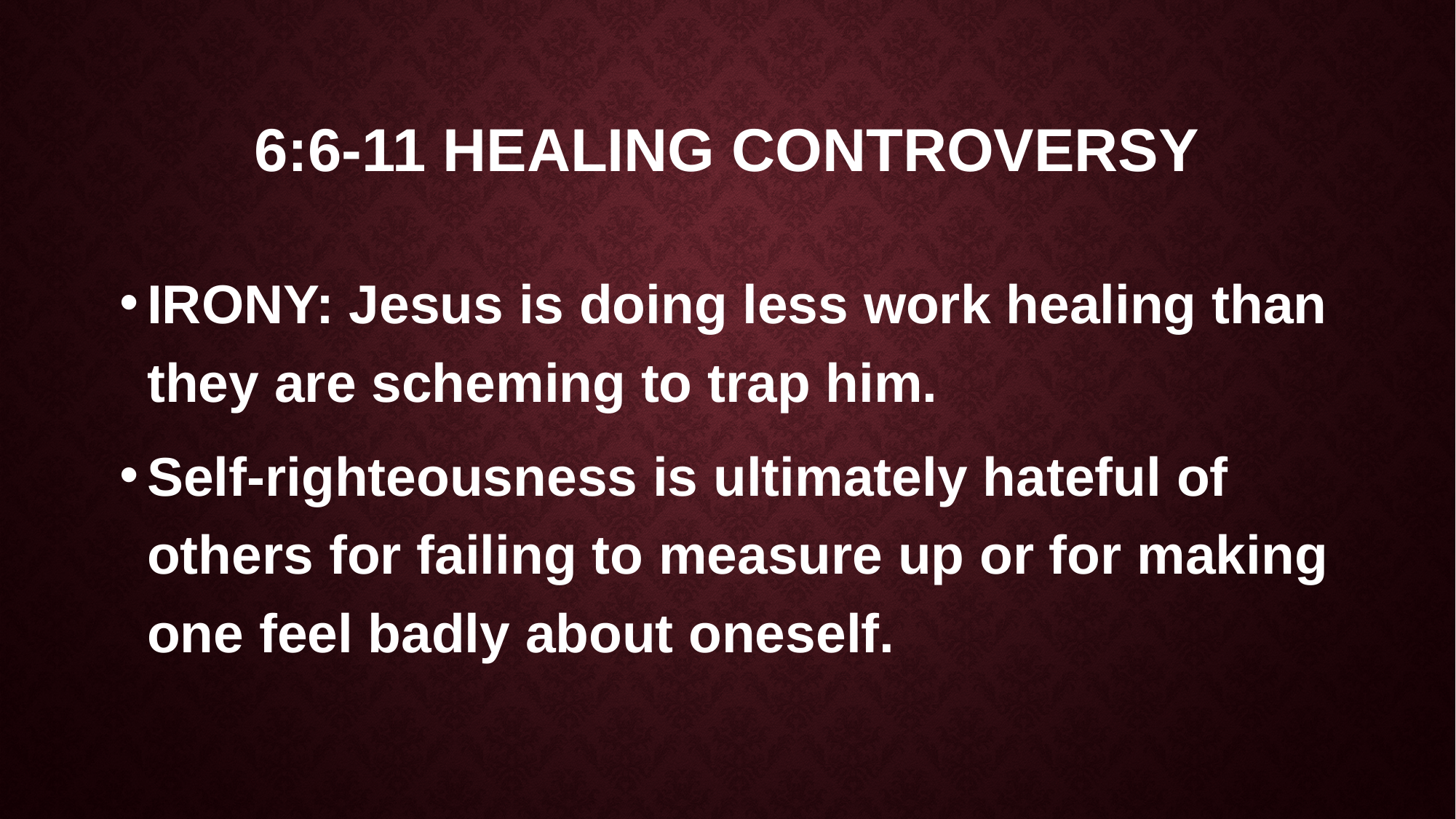

# 6:6-11 Healing controversy
IRONY: Jesus is doing less work healing than they are scheming to trap him.
Self-righteousness is ultimately hateful of others for failing to measure up or for making one feel badly about oneself.